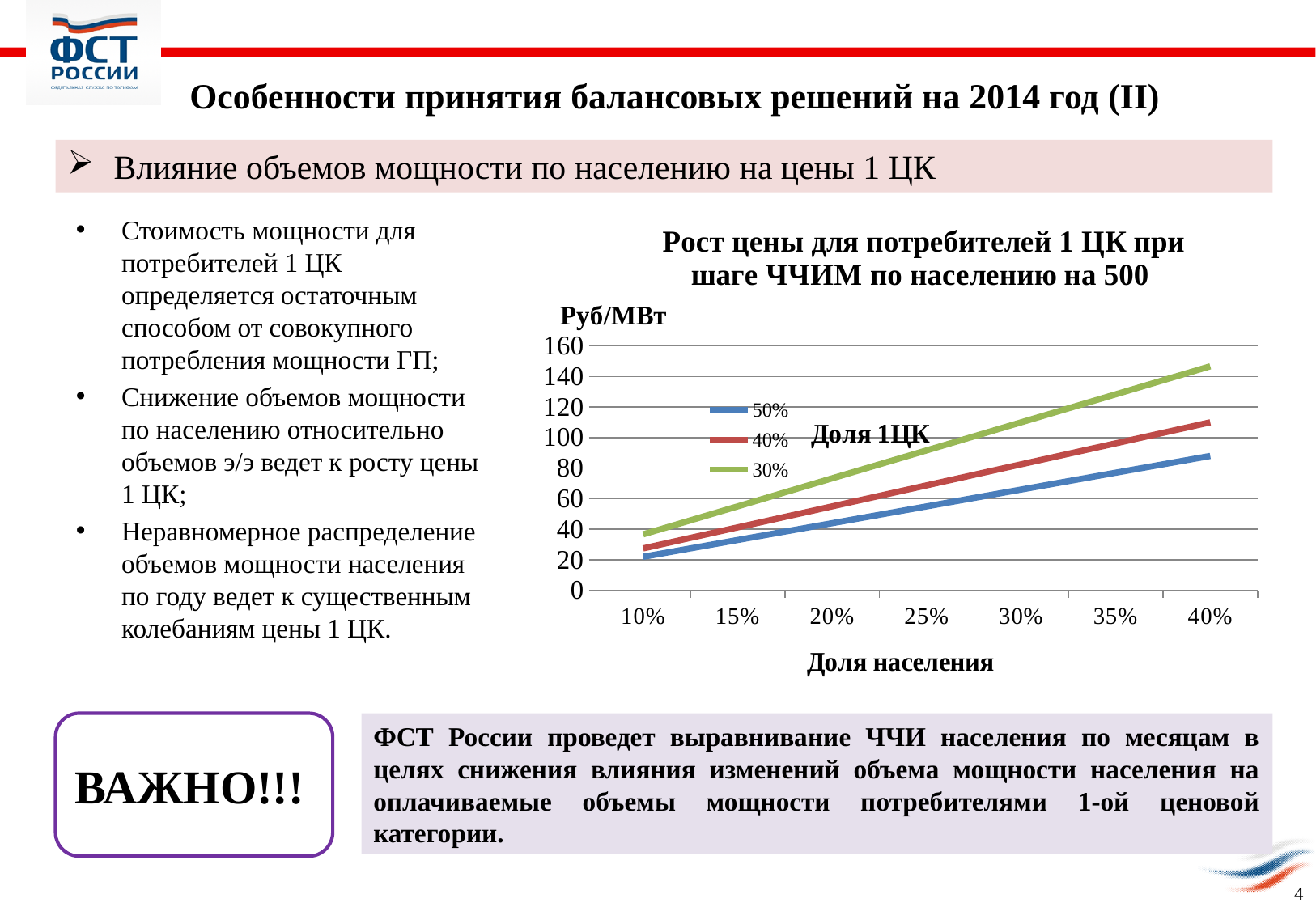

Особенности принятия балансовых решений на 2014 год (II)
 Влияние объемов мощности по населению на цены 1 ЦК
Стоимость мощности для потребителей 1 ЦК определяется остаточным способом от совокупного потребления мощности ГП;
Снижение объемов мощности по населению относительно объемов э/э ведет к росту цены 1 ЦК;
Неравномерное распределение объемов мощности населения по году ведет к существенным колебаниям цены 1 ЦК.

### Chart: Рост цены для потребителей 1 ЦК при шаге ЧЧИМ по населению на 500

| Category | 50% | 40% | 30% |
|---|---|---|---|
| 0.1 | 22.0 | 27.50000000000002 | 36.66666666666664 |
| 0.15000000000000005 | 33.0 | 41.25000000000001 | 55.0 |
| 0.2 | 44.0 | 55.00000000000004 | 73.33333333333331 |
| 0.25 | 55.0 | 68.75000000000003 | 91.66666666666667 |
| 0.3000000000000001 | 66.0 | 82.50000000000003 | 110.0 |
| 0.35000000000000009 | 77.0 | 96.25000000000003 | 128.33333333333334 |
| 0.4 | 88.0 | 110.0000000000001 | 146.66666666666666 |
ВАЖНО!!!
ФСТ России проведет выравнивание ЧЧИ населения по месяцам в целях снижения влияния изменений объема мощности населения на оплачиваемые объемы мощности потребителями 1-ой ценовой категории.
4